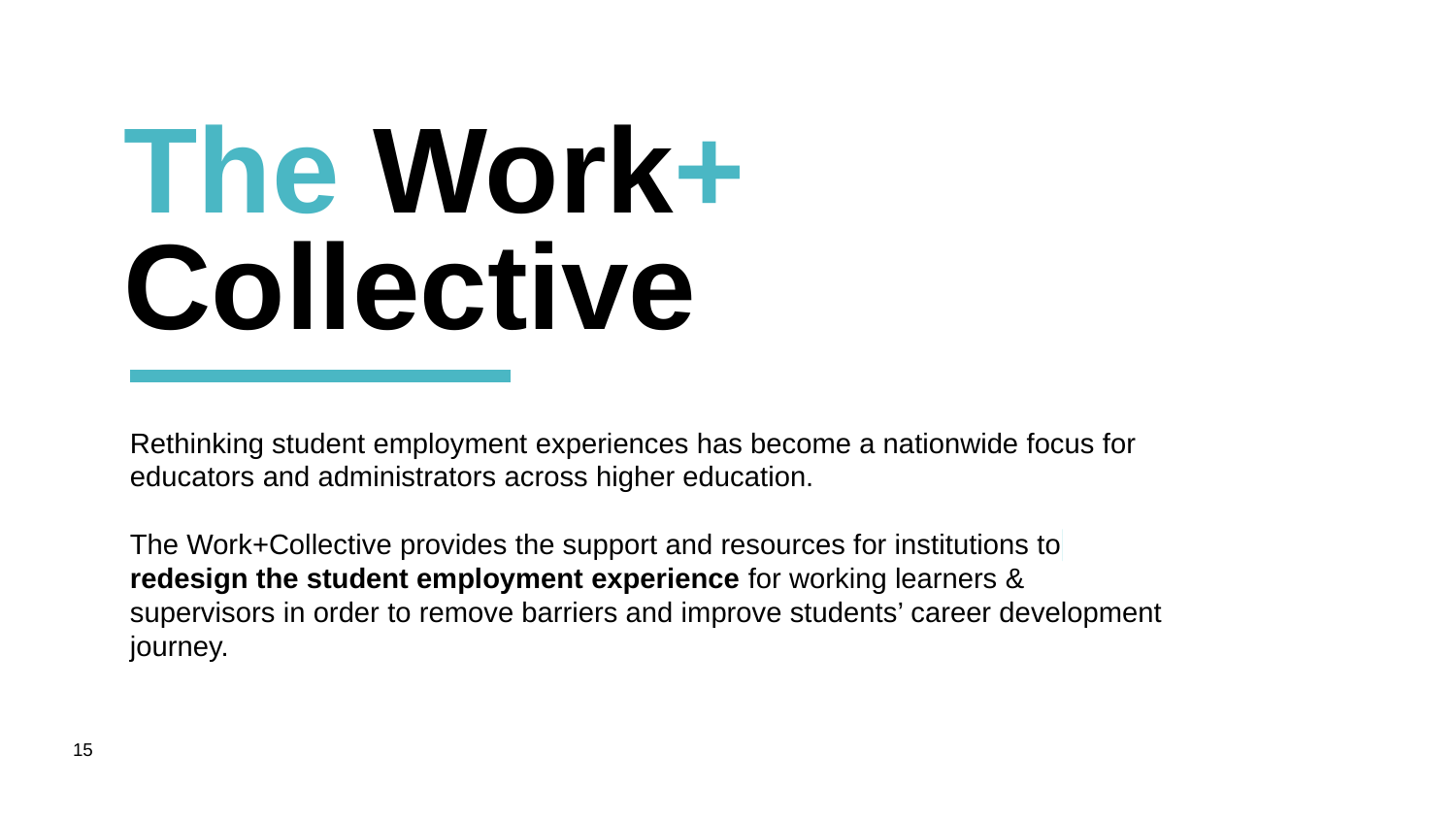

The Work+ Collective
Rethinking student employment experiences has become a nationwide focus for educators and administrators across higher education.

The Work+Collective provides the support and resources for institutions to redesign the student employment experience for working learners & supervisors in order to remove barriers and improve students’ career development journey.

15